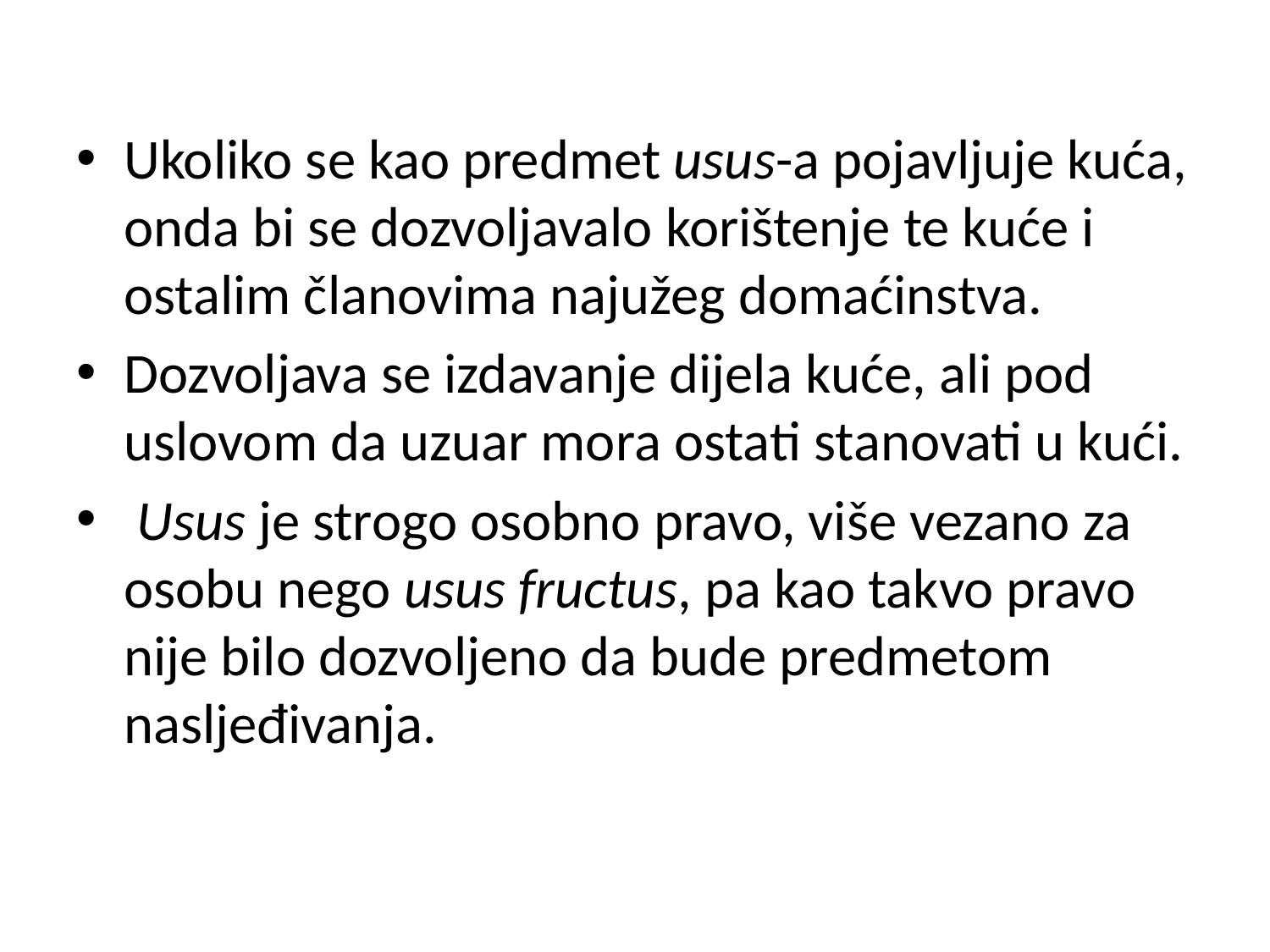

Ukoliko se kao predmet usus-a pojavljuje kuća, onda bi se dozvoljavalo korištenje te kuće i ostalim članovima najužeg domaćinstva.
Dozvoljava se izdavanje dijela kuće, ali pod uslovom da uzuar mora ostati stanovati u kući.
 Usus je strogo osobno pravo, više vezano za osobu nego usus fructus, pa kao takvo pravo nije bilo dozvoljeno da bude predmetom nasljeđivanja.